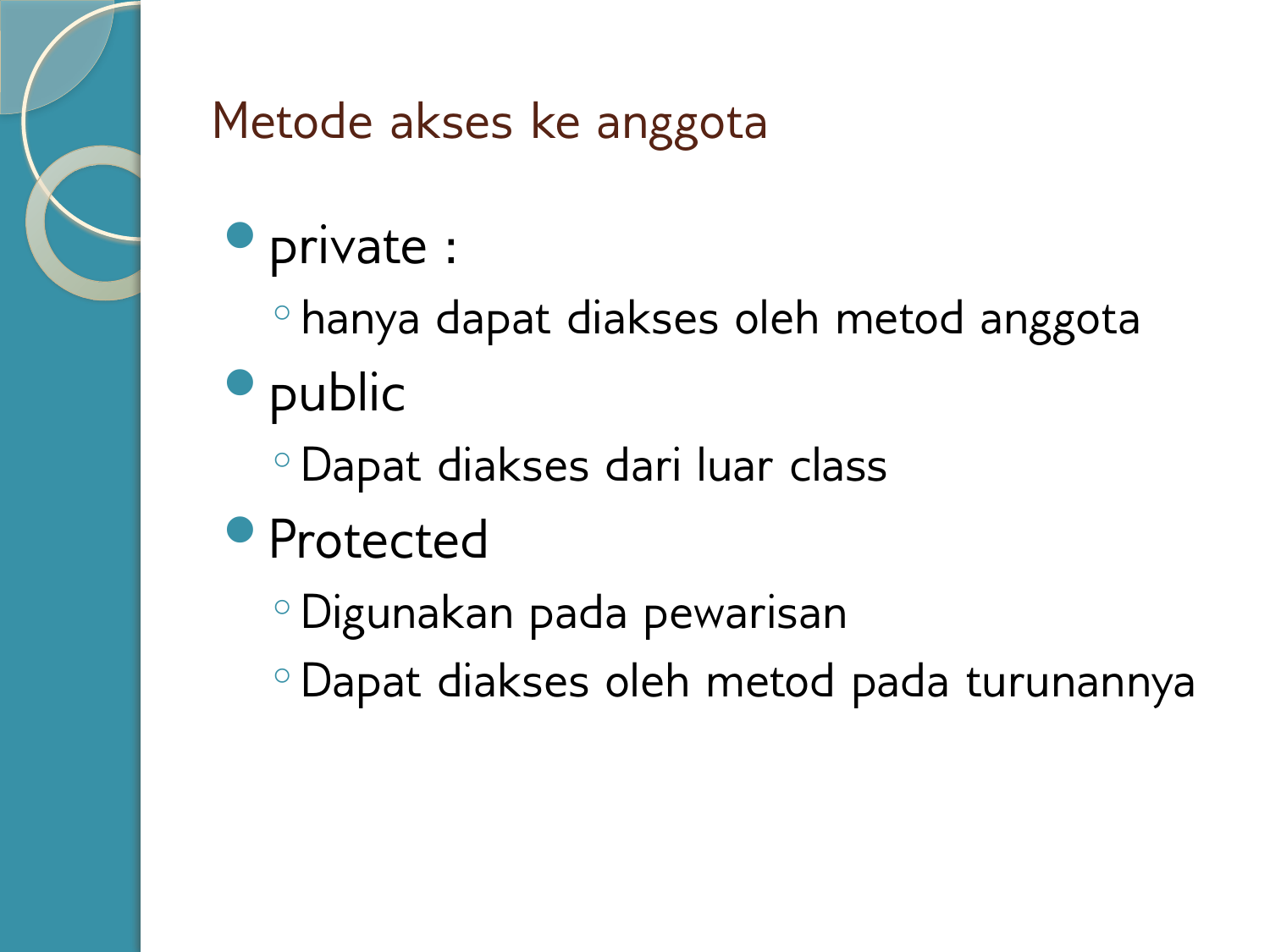

# Metode akses ke anggota
private :
hanya dapat diakses oleh metod anggota
public
Dapat diakses dari luar class
Protected
Digunakan pada pewarisan
Dapat diakses oleh metod pada turunannya